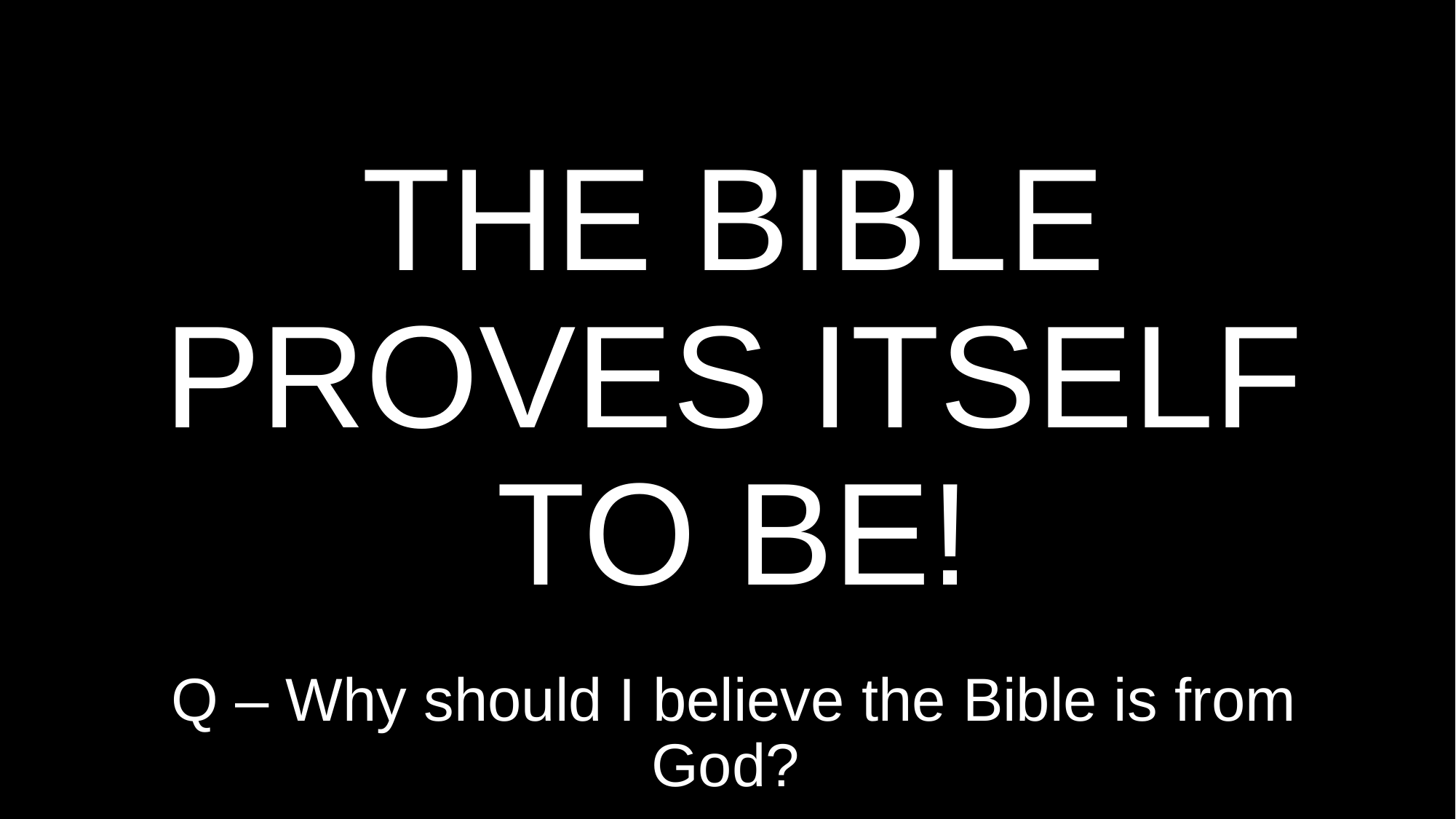

THE BIBLE PROVES ITSELF TO BE!

Q – Why should I believe the Bible is from God?